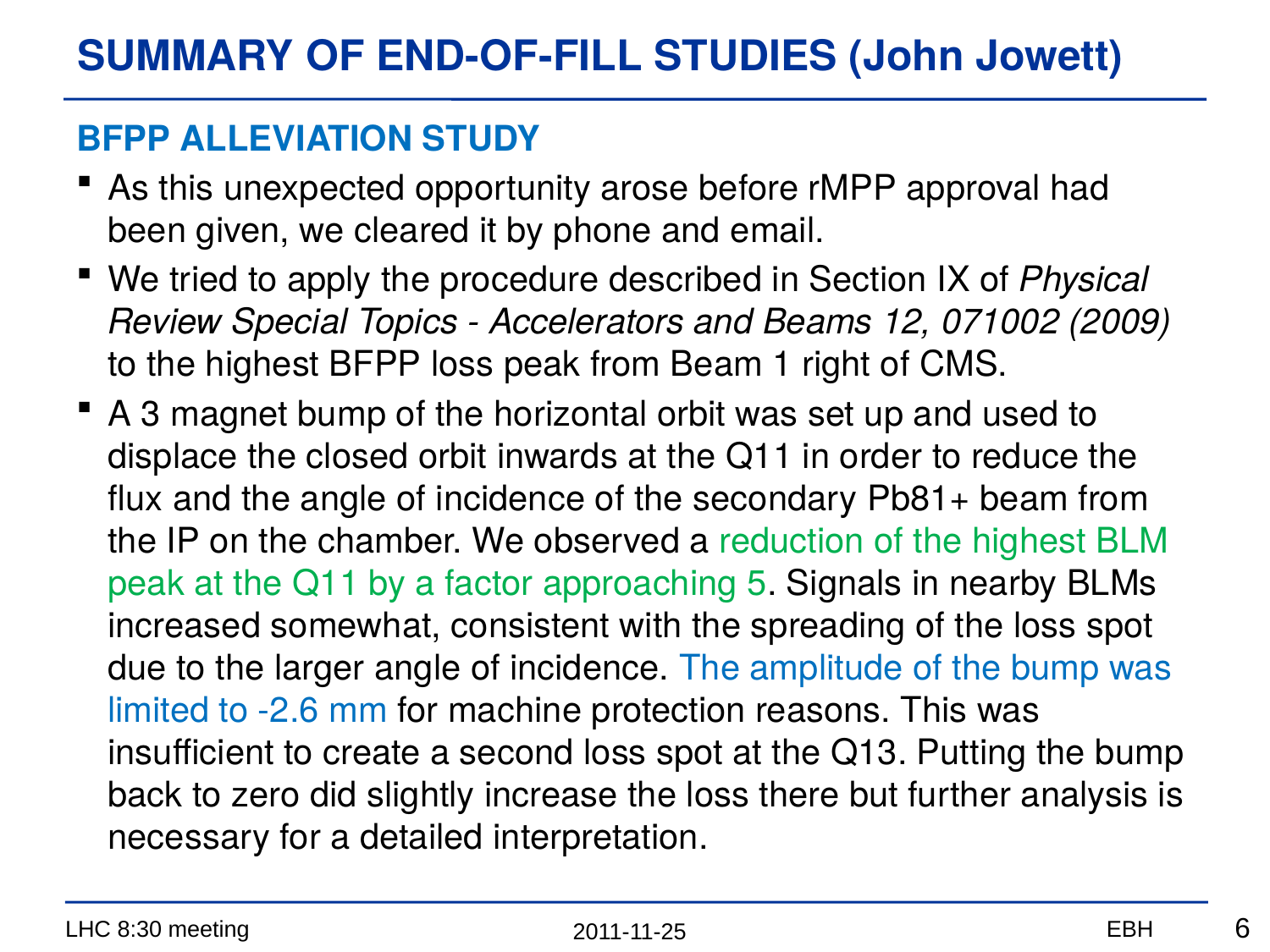

# SUMMARY OF END-OF-FILL STUDIES (John Jowett)
BFPP ALLEVIATION STUDY
As this unexpected opportunity arose before rMPP approval had been given, we cleared it by phone and email.
We tried to apply the procedure described in Section IX of Physical Review Special Topics - Accelerators and Beams 12, 071002 (2009) to the highest BFPP loss peak from Beam 1 right of CMS.
A 3 magnet bump of the horizontal orbit was set up and used to displace the closed orbit inwards at the Q11 in order to reduce the flux and the angle of incidence of the secondary Pb81+ beam from the IP on the chamber. We observed a reduction of the highest BLM peak at the Q11 by a factor approaching 5. Signals in nearby BLMs increased somewhat, consistent with the spreading of the loss spot due to the larger angle of incidence. The amplitude of the bump was limited to -2.6 mm for machine protection reasons. This was insufficient to create a second loss spot at the Q13. Putting the bump back to zero did slightly increase the loss there but further analysis is necessary for a detailed interpretation.